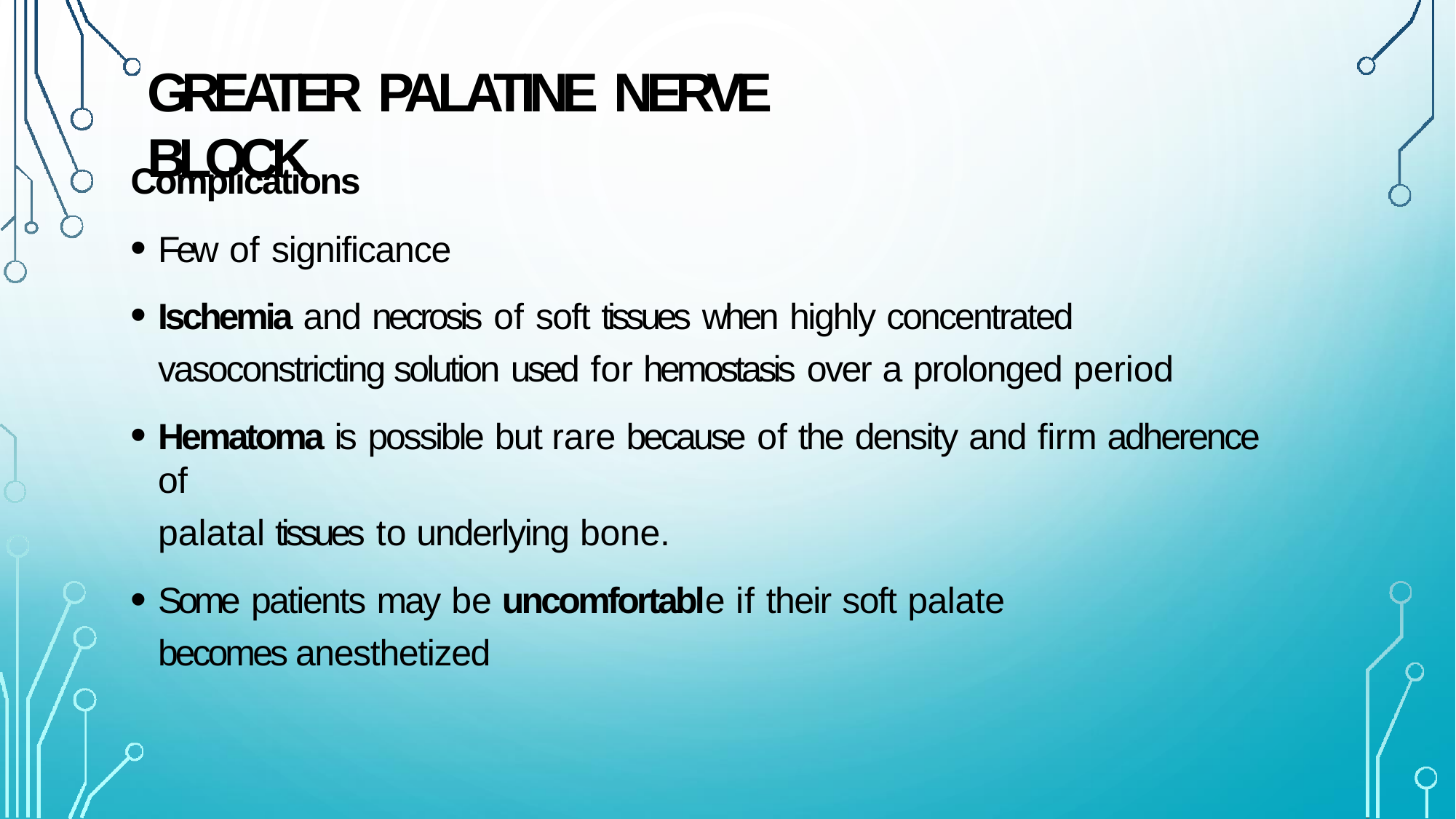

# GREATER PALATINE NERVE BLOCK
Complications
Few of significance
Ischemia and necrosis of soft tissues when highly concentrated vasoconstricting solution used for hemostasis over a prolonged period
Hematoma is possible but rare because of the density and firm adherence of
palatal tissues to underlying bone.
Some patients may be uncomfortable if their soft palate becomes anesthetized